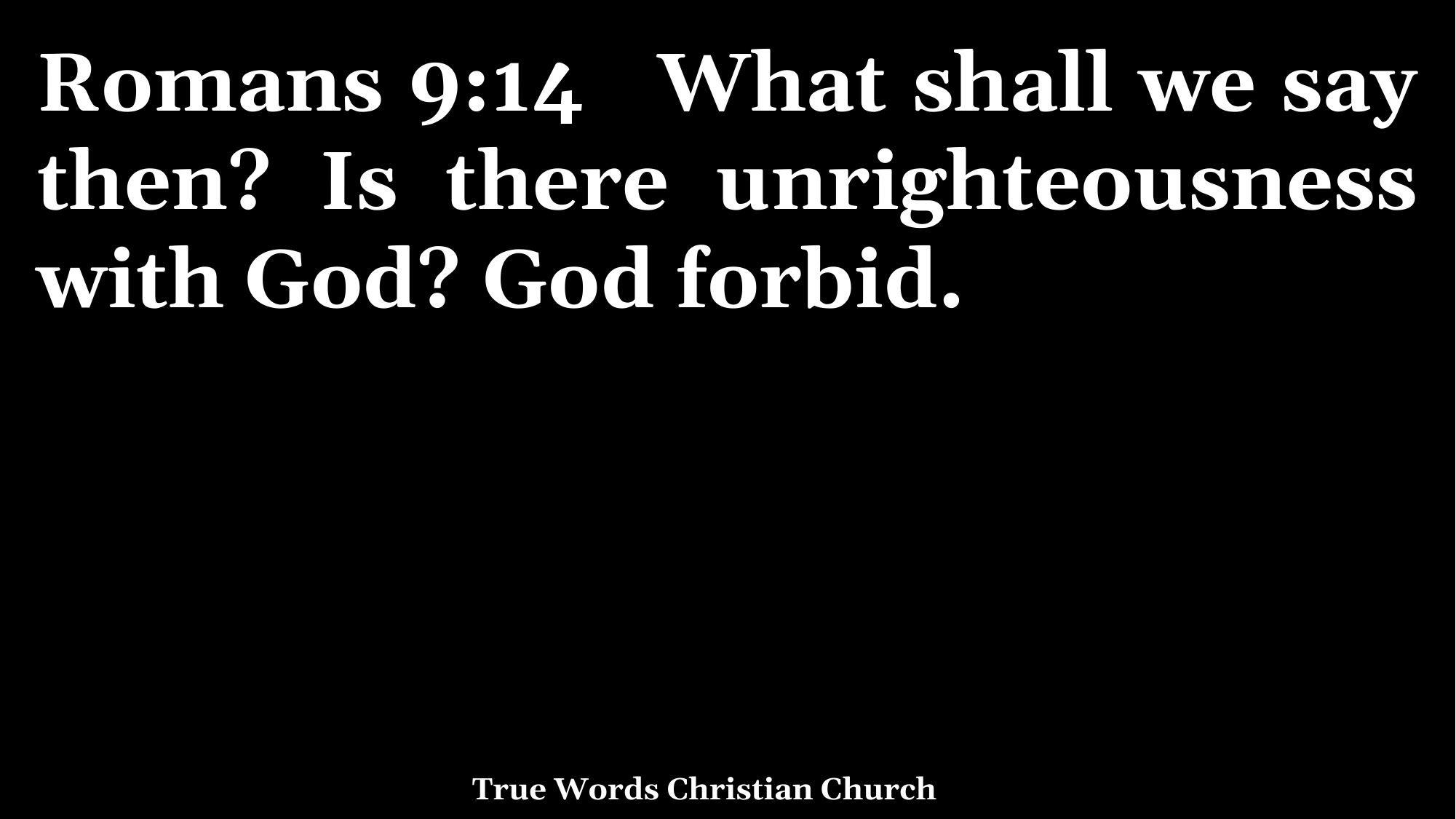

Romans 9:14   What shall we say then? Is there unrighteousness with God? God forbid.
True Words Christian Church